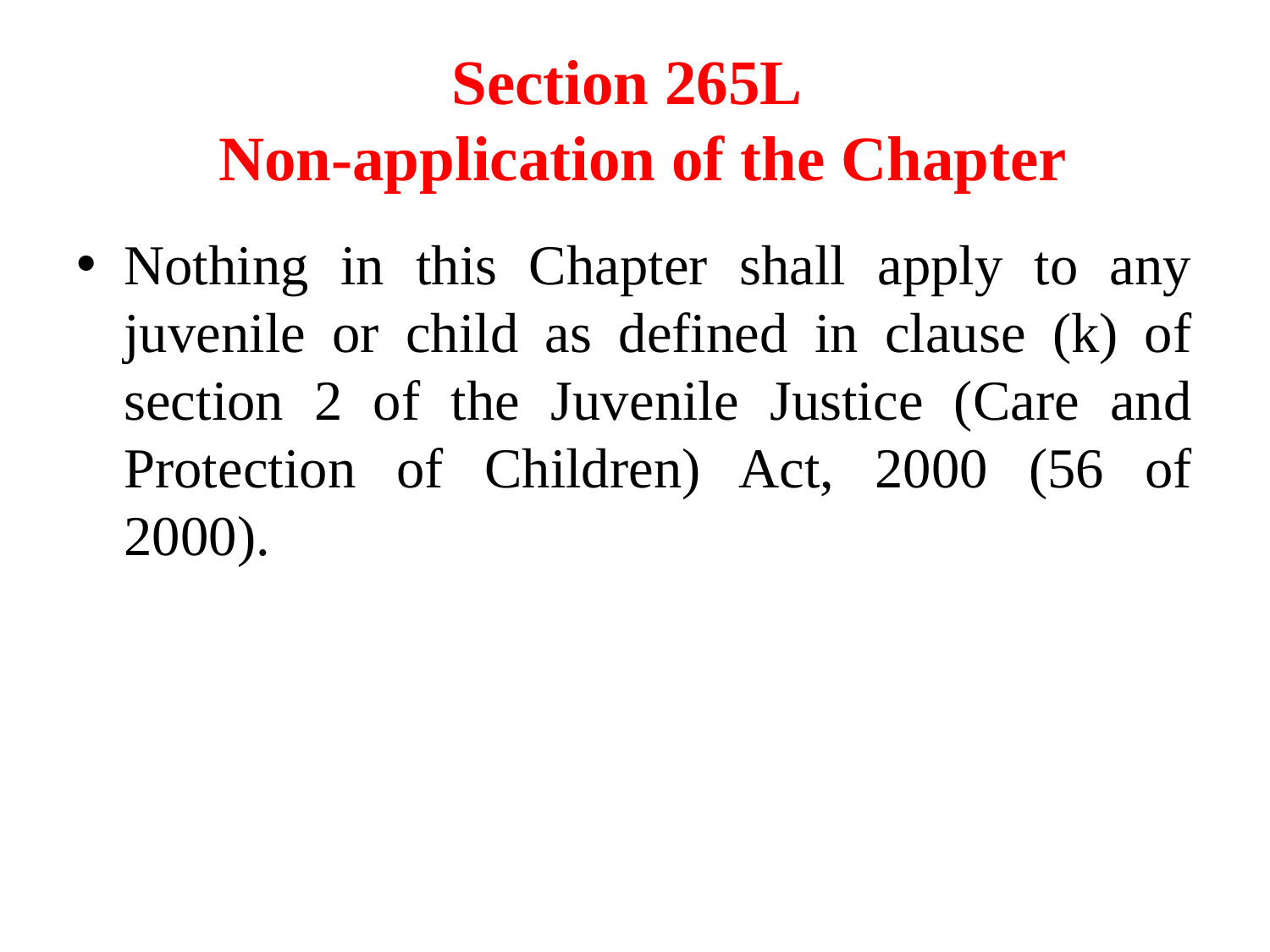

# Section 265L  Non-application of the Chapter
Nothing in this Chapter shall apply to any juvenile or child as defined in clause (k) of section 2 of the Juvenile Justice (Care and Protection of Children) Act, 2000 (56 of 2000).